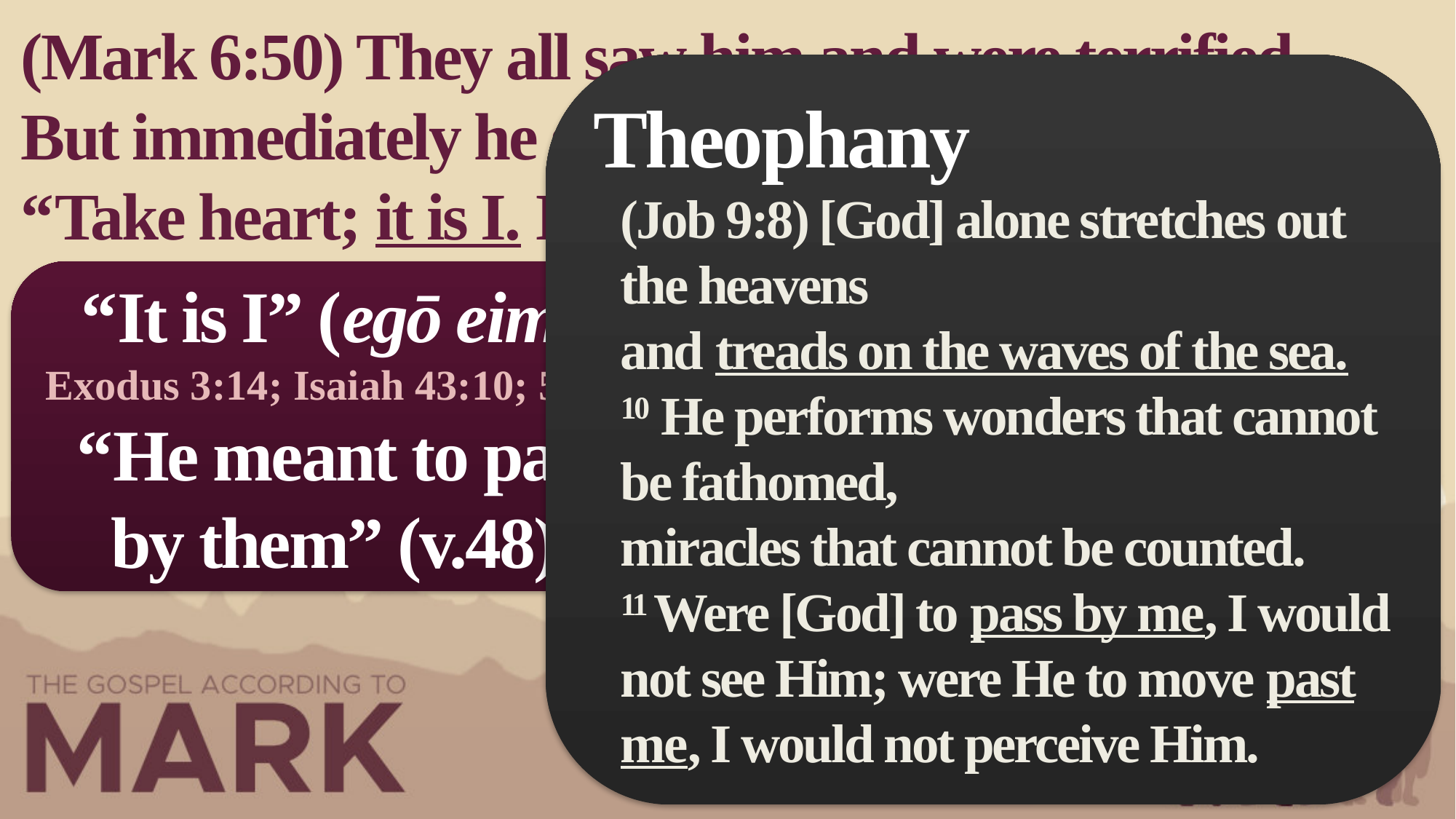

(Mark 6:50) They all saw him and were terrified.
But immediately he spoke to them and said,
“Take heart; it is I. Do not be afraid.”
Theophany
(Job 9:8) [God] alone stretches out the heavens
and treads on the waves of the sea.
10 He performs wonders that cannot be fathomed,
miracles that cannot be counted.
11 Were [God] to pass by me, I would not see Him; were He to move past me, I would not perceive Him.
“It is I” (egō eimi)
Exodus 3:14; Isaiah 43:10; 51:12
“He meant to pass by them” (v.48).